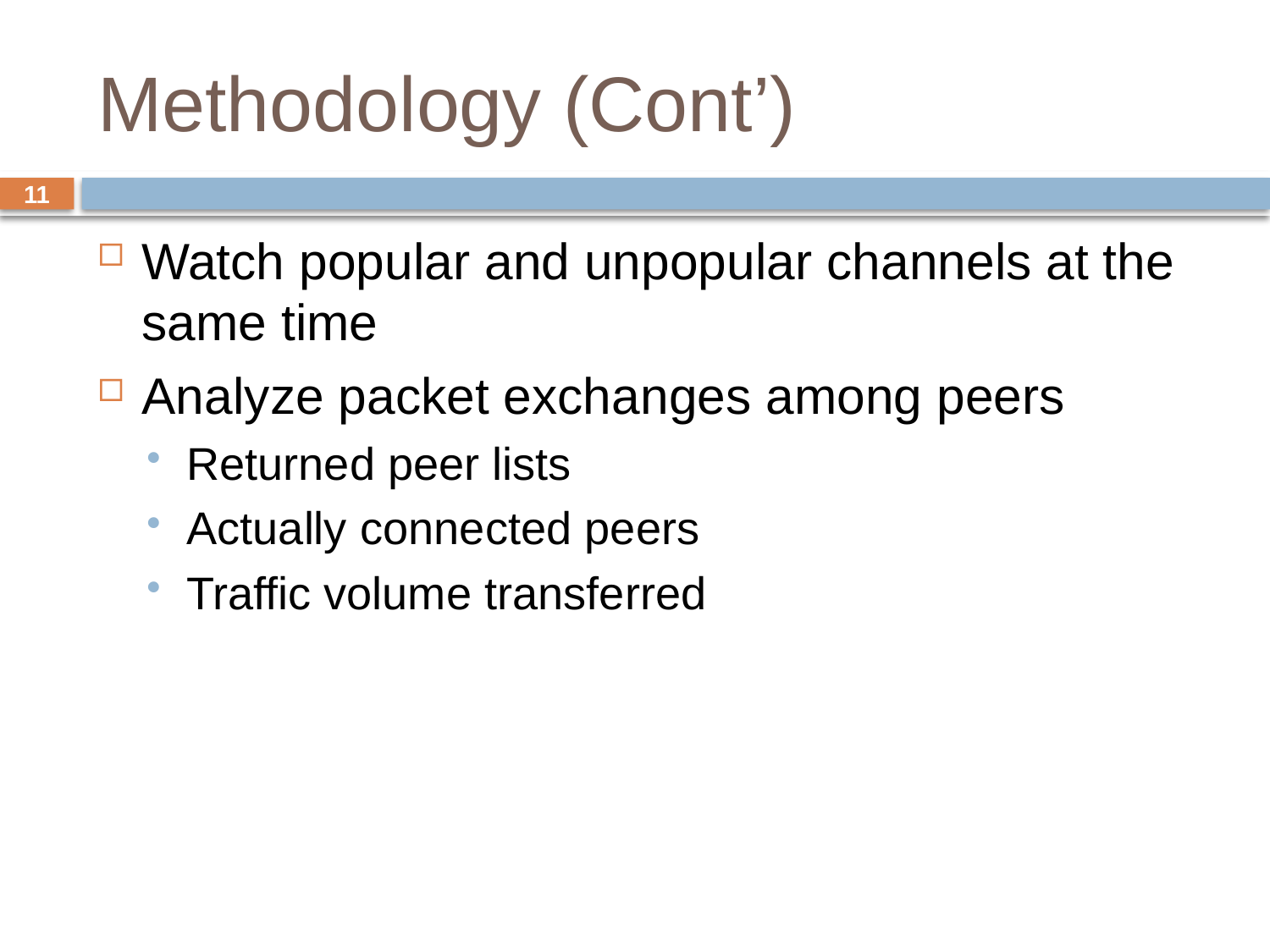

# Methodology (Cont’)
11
Watch popular and unpopular channels at the same time
Analyze packet exchanges among peers
Returned peer lists
Actually connected peers
Traffic volume transferred